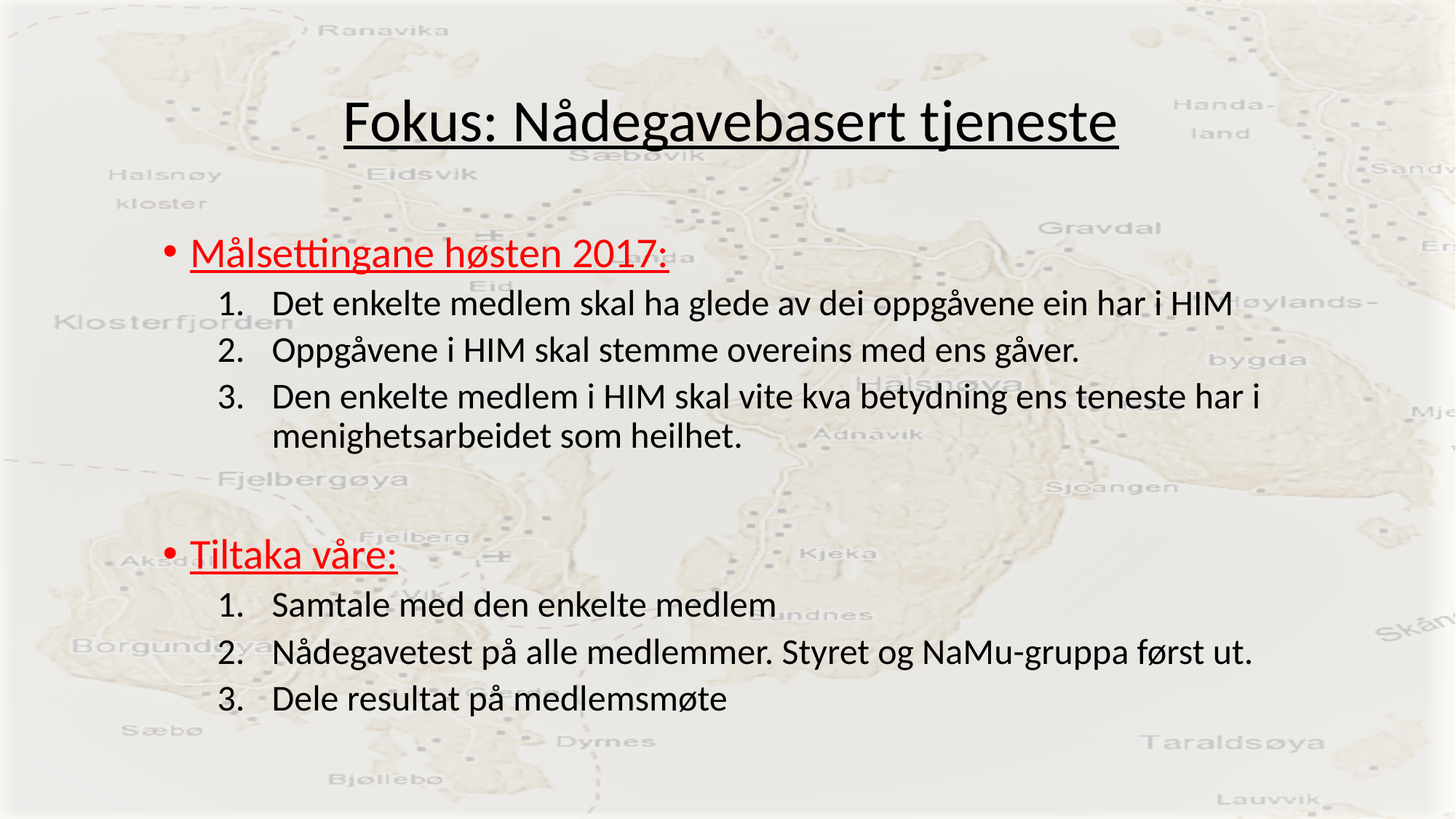

# Fokus: Nådegavebasert tjeneste
Målsettingane høsten 2017:
Det enkelte medlem skal ha glede av dei oppgåvene ein har i HIM
Oppgåvene i HIM skal stemme overeins med ens gåver.
Den enkelte medlem i HIM skal vite kva betydning ens teneste har i menighetsarbeidet som heilhet.

Tiltaka våre:
Samtale med den enkelte medlem
Nådegavetest på alle medlemmer. Styret og NaMu-gruppa først ut.
Dele resultat på medlemsmøte